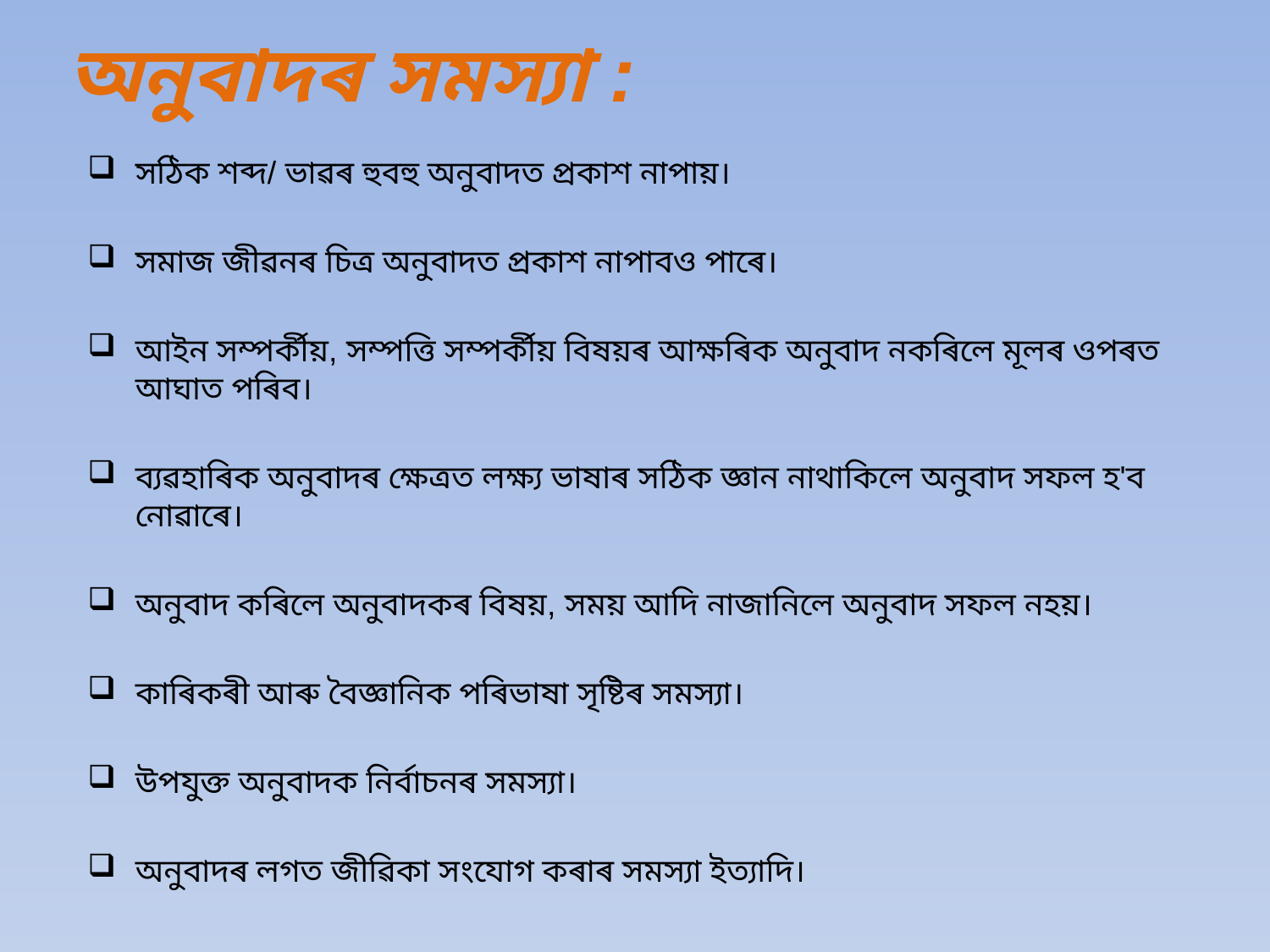

# অনুবাদৰ সমস্যা :
সঠিক শব্দ/ ভাৱৰ হুবহু অনুবাদত প্ৰকাশ নাপায়।

সমাজ জীৱনৰ চিত্ৰ অনুবাদত প্ৰকাশ নাপাবও পাৰে।

আইন সম্পৰ্কীয়, সম্পত্তি সম্পৰ্কীয় বিষয়ৰ আক্ষৰিক অনুবাদ নকৰিলে মূলৰ ওপৰত আঘাত পৰিব।

ব্যৱহাৰিক অনুবাদৰ ক্ষেত্ৰত লক্ষ্য ভাষাৰ সঠিক জ্ঞান নাথাকিলে অনুবাদ সফল হ'ব নোৱাৰে।

অনুবাদ কৰিলে অনুবাদকৰ বিষয়, সময় আদি নাজানিলে অনুবাদ সফল নহয়।

কাৰিকৰী আৰু বৈজ্ঞানিক পৰিভাষা সৃষ্টিৰ সমস্যা।

উপযুক্ত অনুবাদক নিৰ্বাচনৰ সমস্যা।

অনুবাদৰ লগত জীৱিকা সংযোগ কৰাৰ সমস্যা ইত্যাদি।